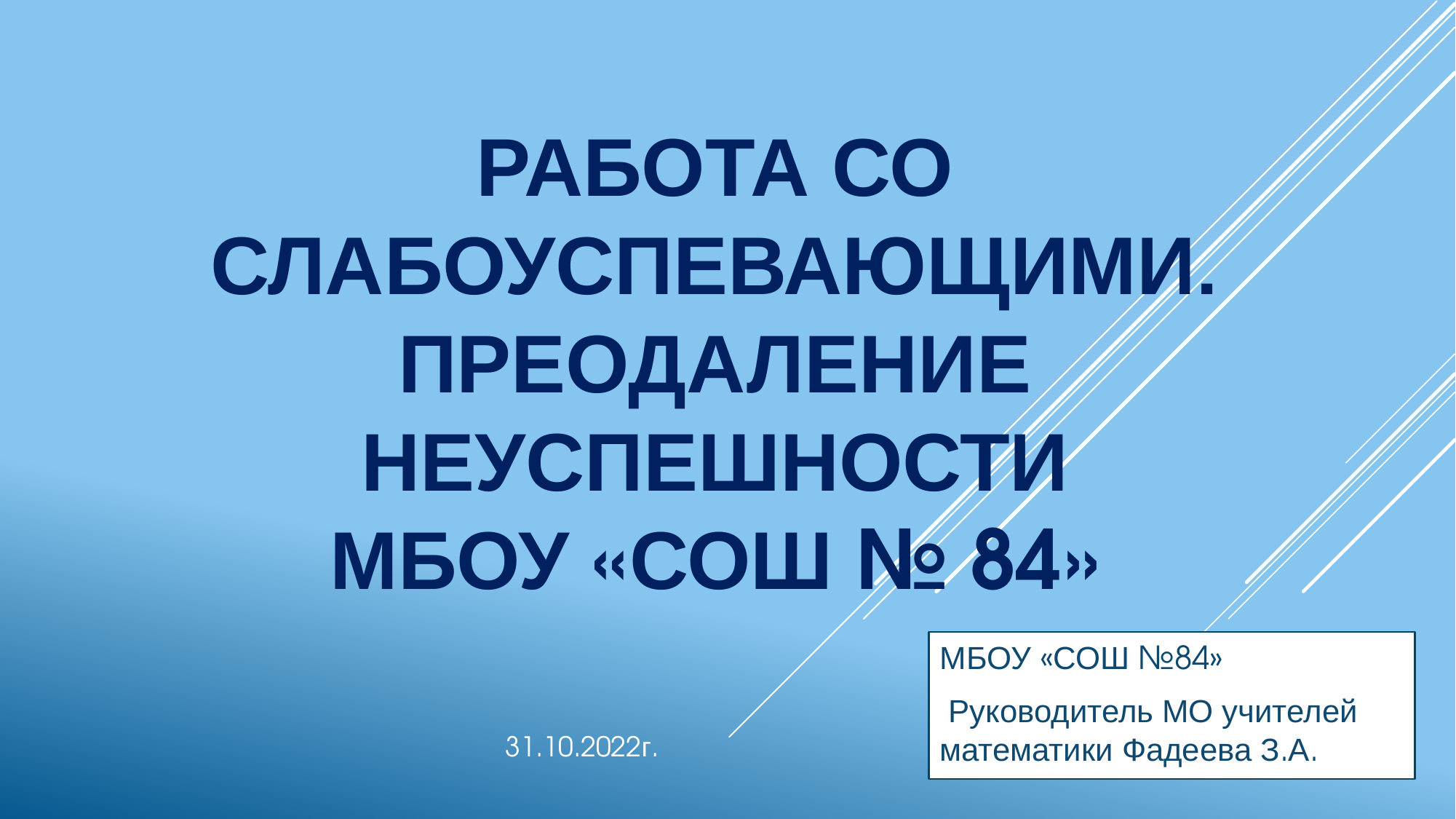

# Работа со слабоуспевающими. Преодаление неуспешности МБОУ «СОШ № 84»
МБОУ «СОШ №84»
 Руководитель МО учителей математики Фадеева З.А.
31.10.2022г.